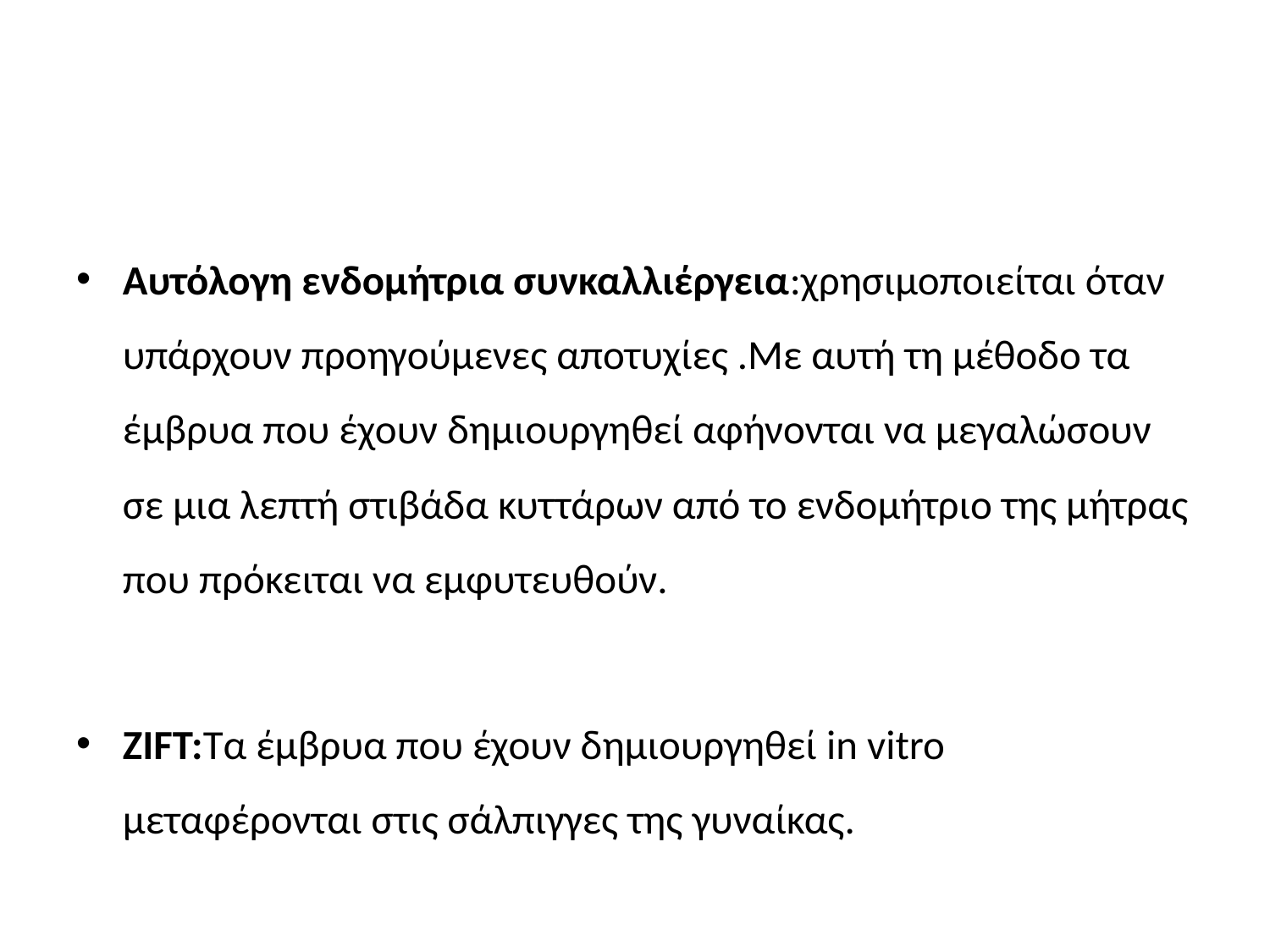

#
Αυτόλογη ενδομήτρια συνκαλλιέργεια:χρησιμοποιείται όταν υπάρχουν προηγούμενες αποτυχίες .Με αυτή τη μέθοδο τα έμβρυα που έχουν δημιουργηθεί αφήνονται να μεγαλώσουν σε μια λεπτή στιβάδα κυττάρων από το ενδομήτριο της μήτρας που πρόκειται να εμφυτευθούν.

ZIFT:Τα έμβρυα που έχουν δημιουργηθεί in vitro  μεταφέρονται στις σάλπιγγες της γυναίκας.